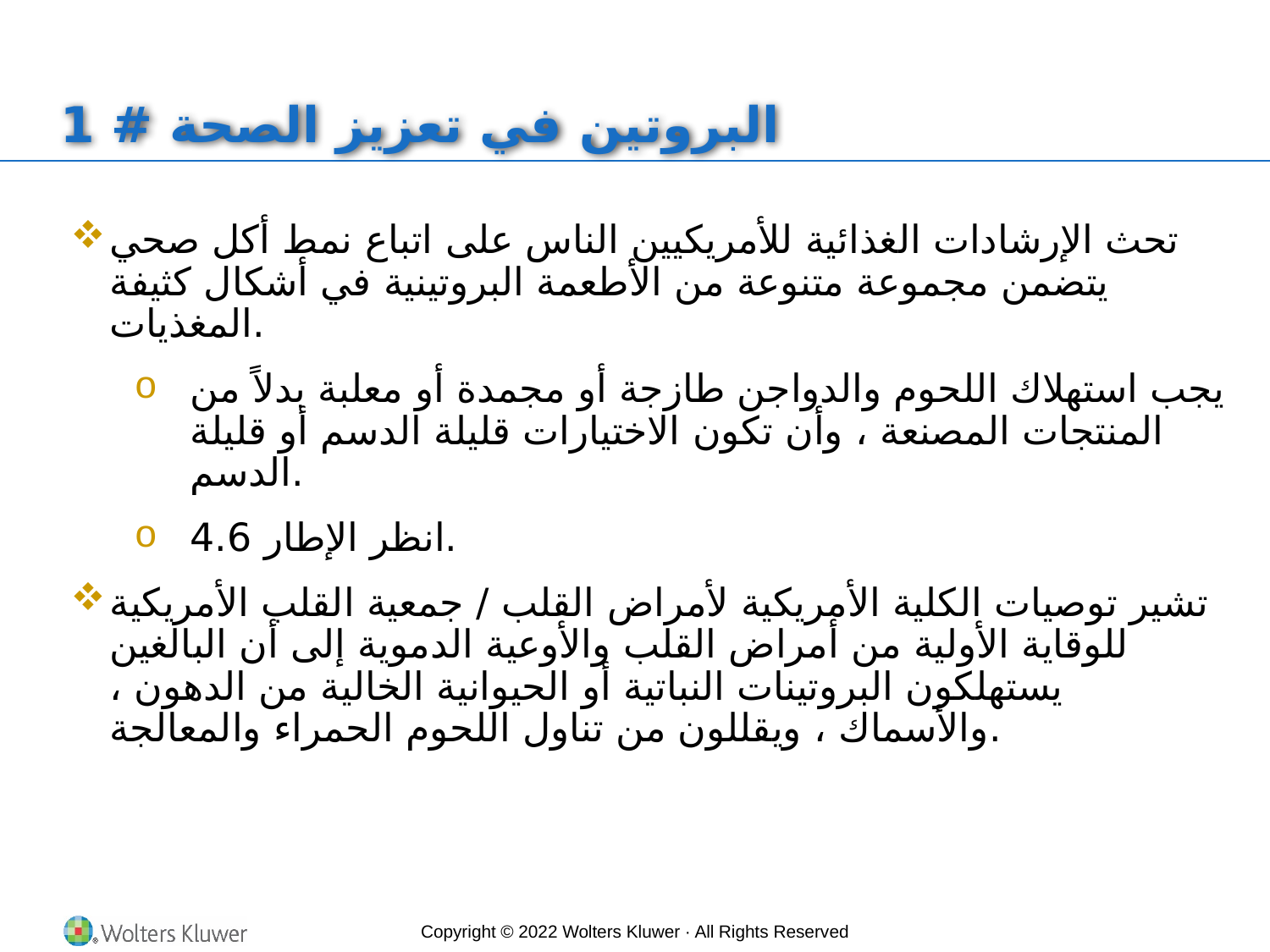

# البروتين في تعزيز الصحة # 1
تحث الإرشادات الغذائية للأمريكيين الناس على اتباع نمط أكل صحي يتضمن مجموعة متنوعة من الأطعمة البروتينية في أشكال كثيفة المغذيات.
يجب استهلاك اللحوم والدواجن طازجة أو مجمدة أو معلبة بدلاً من المنتجات المصنعة ، وأن تكون الاختيارات قليلة الدسم أو قليلة الدسم.
انظر الإطار 4.6.
تشير توصيات الكلية الأمريكية لأمراض القلب / جمعية القلب الأمريكية للوقاية الأولية من أمراض القلب والأوعية الدموية إلى أن البالغين يستهلكون البروتينات النباتية أو الحيوانية الخالية من الدهون ، والأسماك ، ويقللون من تناول اللحوم الحمراء والمعالجة.